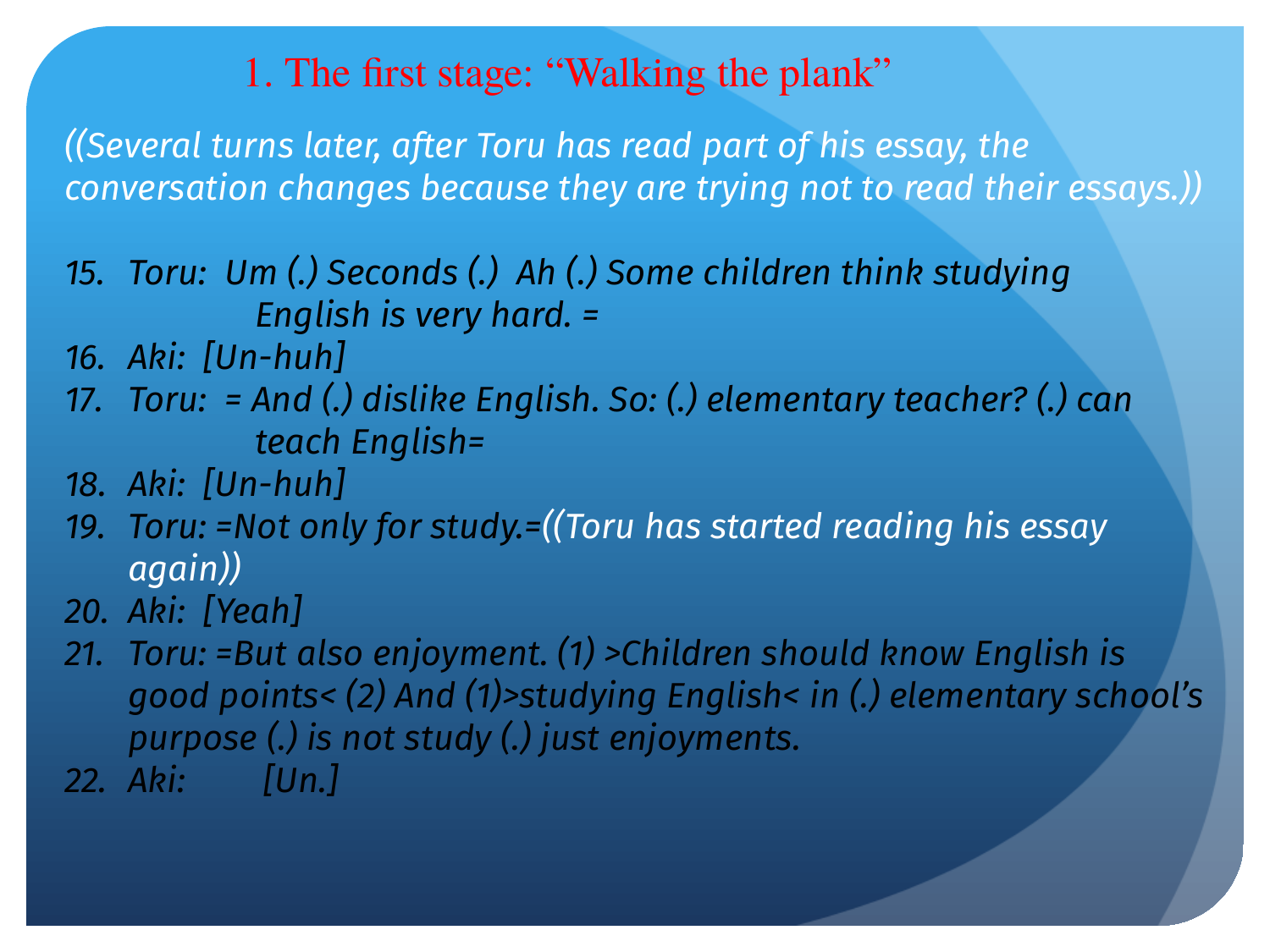

1. The first stage: “Walking the plank”

((Several turns later, after Toru has read part of his essay, the conversation changes because they are trying not to read their essays.))

Toru:  Um (.) Seconds (.)  Ah (.) Some children think studying 		English is very hard. =
Aki:  [Un-huh]
Toru:  = And (.) dislike English. So: (.) elementary teacher? (.) can 	      	teach English=
Aki:  [Un-huh]
Toru: =Not only for study.=((Toru has started reading his essay again))
Aki:  [Yeah]
Toru: =But also enjoyment. (1) >Children should know English is good points< (2) And (1)>studying English< in (.) elementary school’s purpose (.) is not study (.) just enjoyments.
Aki:	 [Un.]